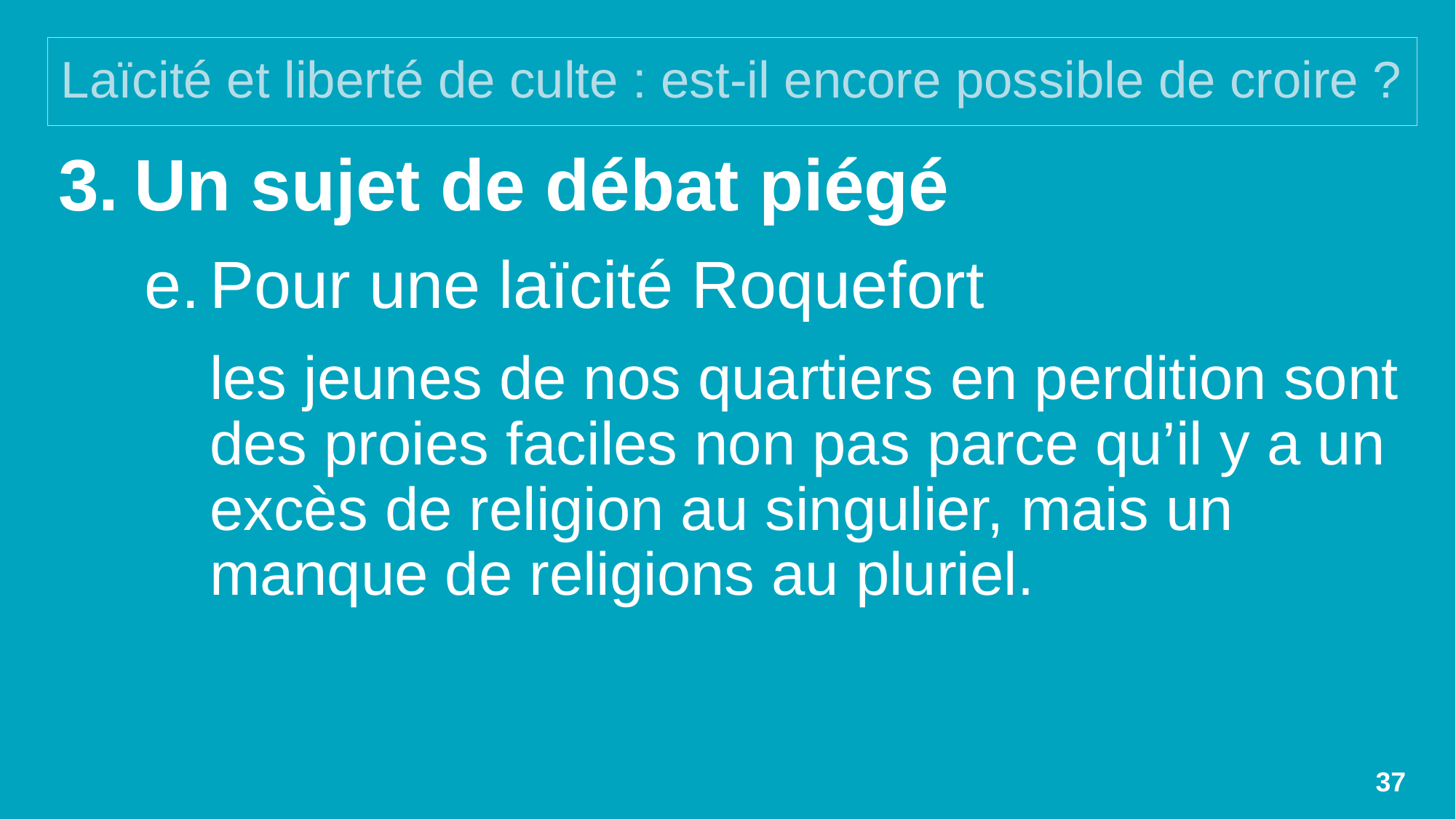

# Laïcité et liberté de culte : est-il encore possible de croire ?
Un sujet de débat piégé
Pour une laïcité Roquefort
les jeunes de nos quartiers en perdition sont des proies faciles non pas parce qu’il y a un excès de religion au singulier, mais un manque de religions au pluriel.

37